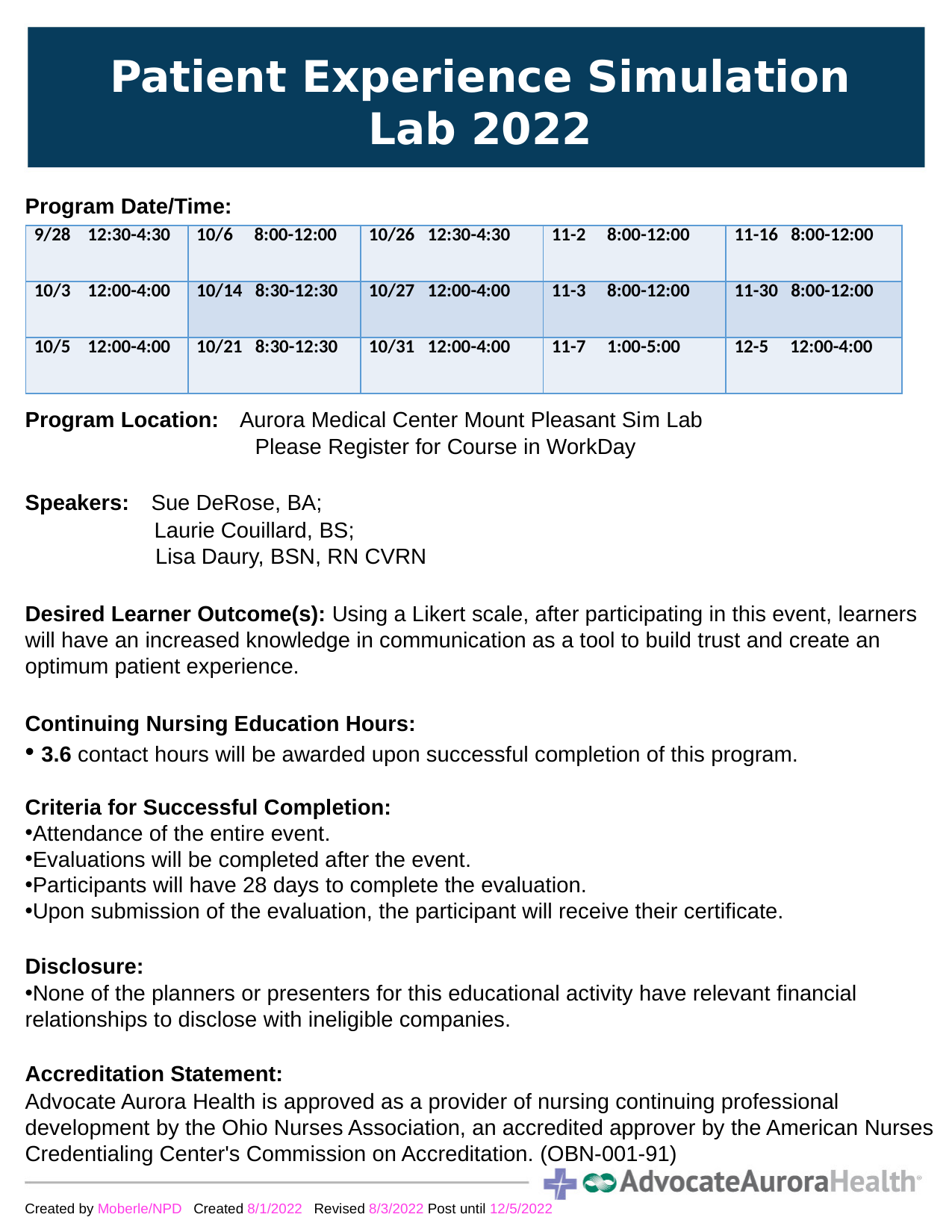

Patient Experience Simulation Lab 2022
Program Date/Time:

​

Program Location:   Aurora Medical Center Mount Pleasant Si​m Lab
		 Please Register for Course in WorkDay
​
Speakers:   ​Sue DeRose, BA;
                     Laurie Couillard, BS;
	   Lisa Daury, BSN, RN CVRN
​
Desired Learner Outcome(s): Using a Likert scale, after participating in this event, learners will have an increased knowledge in communication as a tool to build trust and create an optimum patient experience.
​
Continuing Nursing Education Hours:​
 3.6 contact hours will be awarded upon successful completion of this program.  ​

Criteria for Successful Completion: ​
Attendance of the entire event. ​
Evaluations will be completed after the event.  ​
Participants will have 28 days to complete the evaluation.  ​
Upon submission of the evaluation, the participant will receive their certificate.  ​

Disclosure: ​
None of the planners or presenters for this educational activity have relevant financial relationships to disclose with ineligible companies.​

Accreditation Statement: ​
Advocate Aurora Health is approved as a provider of nursing continuing professional development by the Ohio Nurses Association, an accredited approver by the American Nurses Credentialing Center's Commission on Accreditation. (OBN-001-91)​

| 9/28 12:30-4:30 | 10/6 8:00-12:00 | 10/26 12:30-4:30 | 11-2 8:00-12:00 | 11-16 8:00-12:00 |
| --- | --- | --- | --- | --- |
| 10/3 12:00-4:00 | 10/14 8:30-12:30 | 10/27 12:00-4:00 | 11-3 8:00-12:00 | 11-30 8:00-12:00 |
| 10/5 12:00-4:00 | 10/21 8:30-12:30 | 10/31 12:00-4:00 | 11-7 1:00-5:00 | 12-5 12:00-4:00 |
Created by Moberle/NPD   Created 8/1/2022   Revised 8/3/2022 Post until 12/5/2022